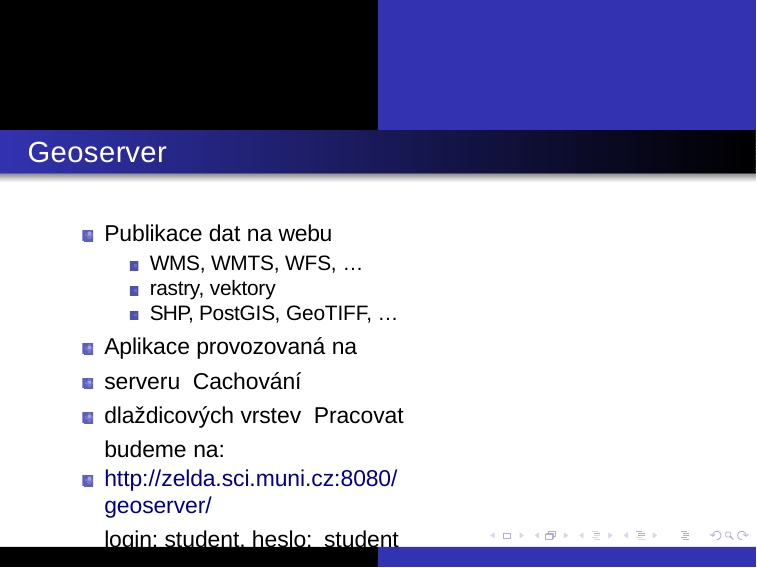

Geoserver

Publikace dat na webu
WMS, WMTS, WFS, …
rastry, vektory
SHP, PostGIS, GeoTIFF, …
Aplikace provozovaná na serveru  Cachování dlaždicových vrstev  Pracovat budeme na:
http://zelda.sci.muni.cz:8080/geoserver/
login: student, heslo: student